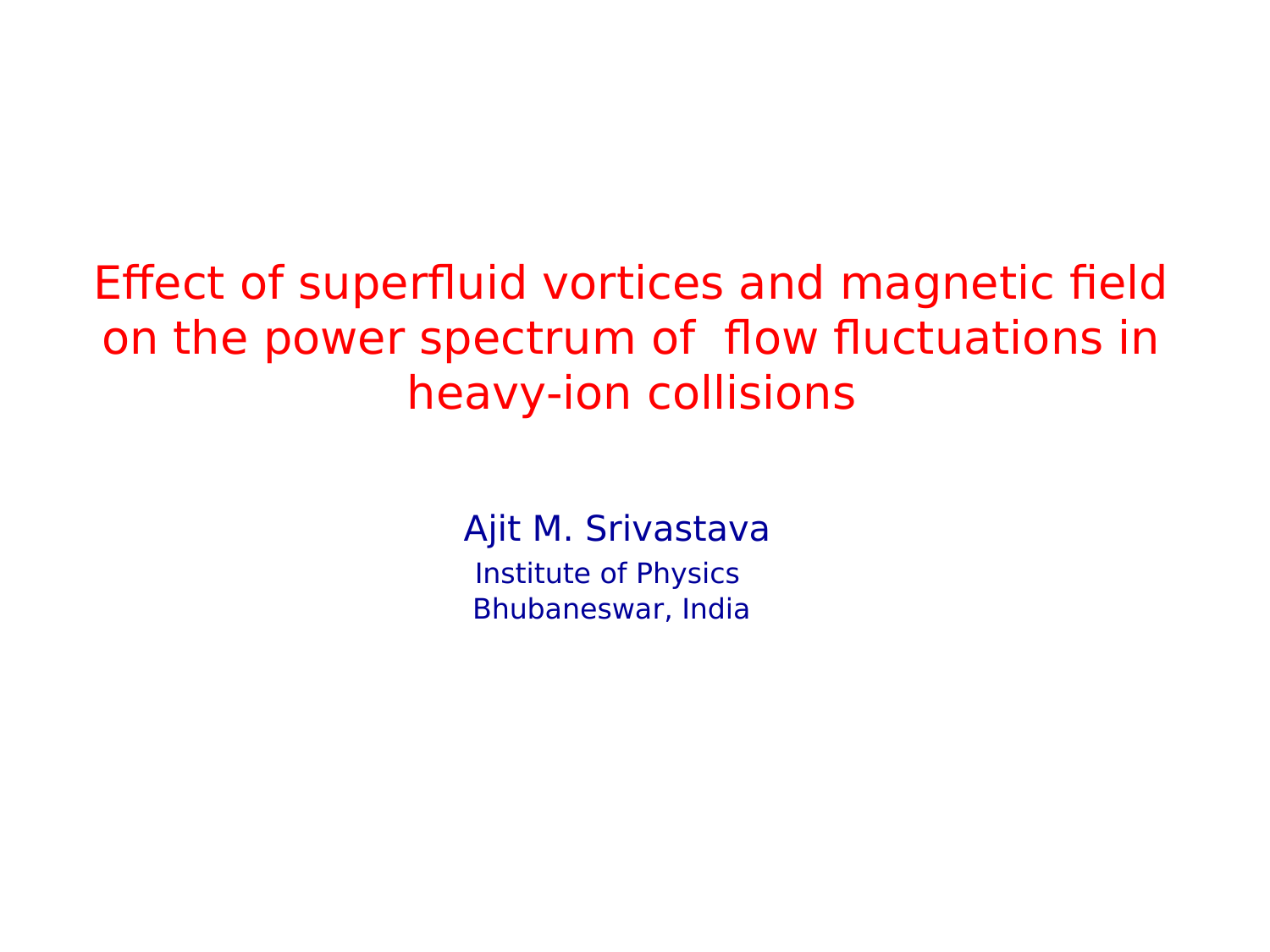

Effect of superfluid vortices and magnetic field on the power spectrum of  flow fluctuations in heavy-ion collisions
Ajit M. Srivastava
 Institute of Physics
 Bhubaneswar, India